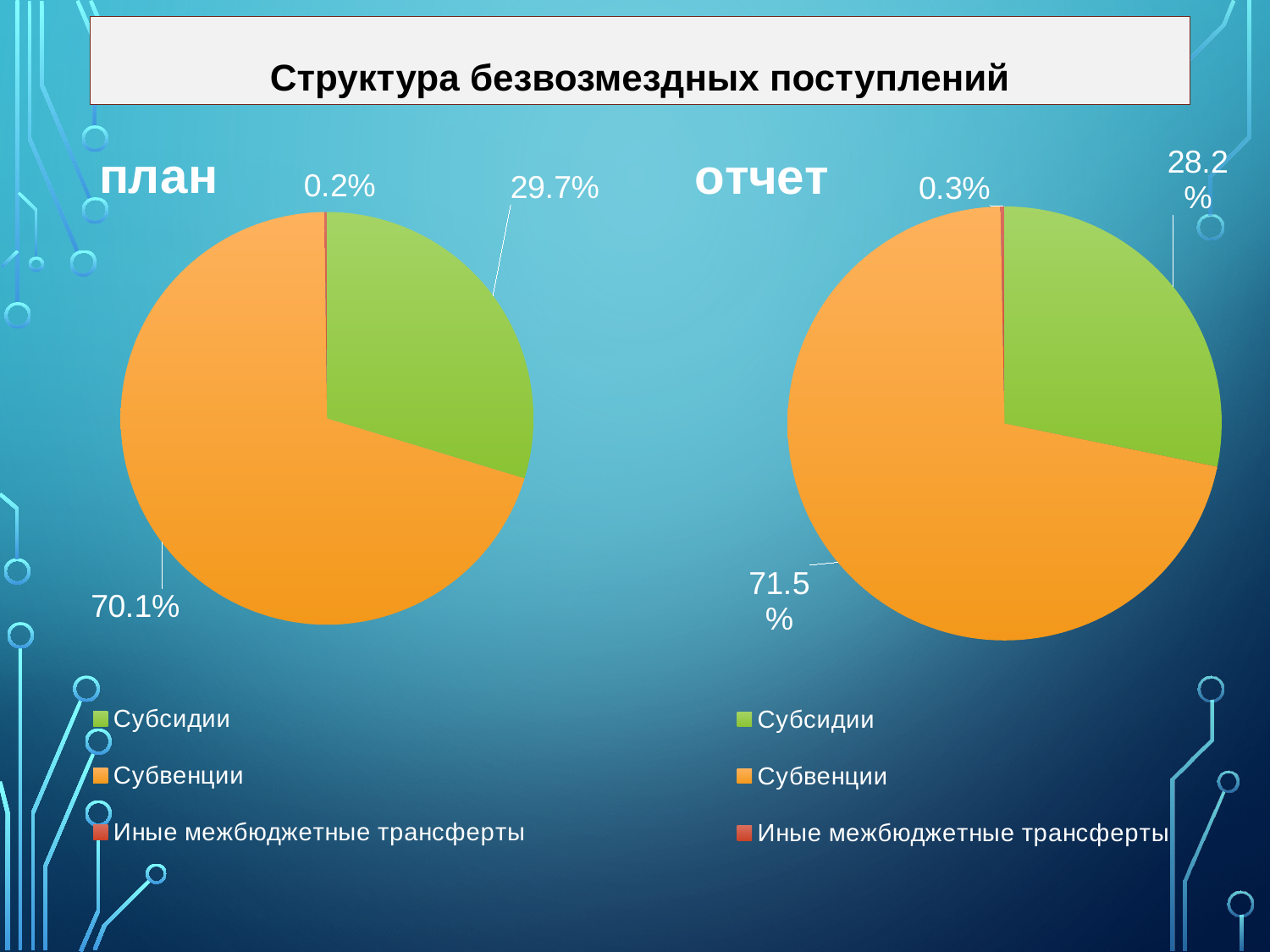

Структура безвозмездных поступлений

### Chart:

| Category | план |
|---|---|
| Субсидии | 0.297 |
| Субвенции | 0.701 |
| Иные межбюджетные трансферты | 0.002 |

### Chart: отчет

| Category | исполнение |
|---|---|
| Субсидии | 0.282 |
| Субвенции | 0.715 |
| Иные межбюджетные трансферты | 0.003 |